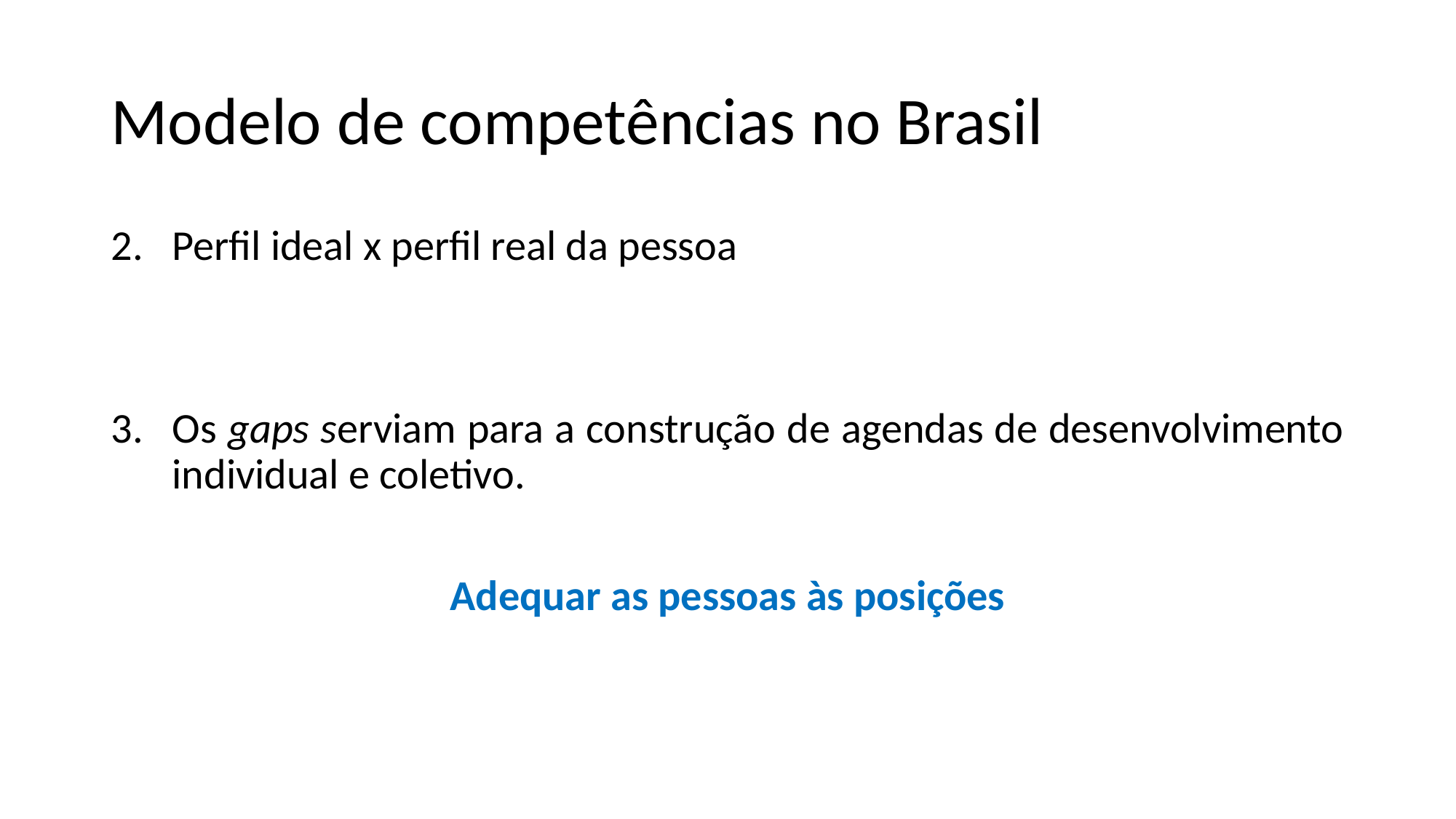

# Modelo de competências no Brasil
Perfil ideal x perfil real da pessoa

Os gaps serviam para a construção de agendas de desenvolvimento individual e coletivo.

Adequar as pessoas às posições